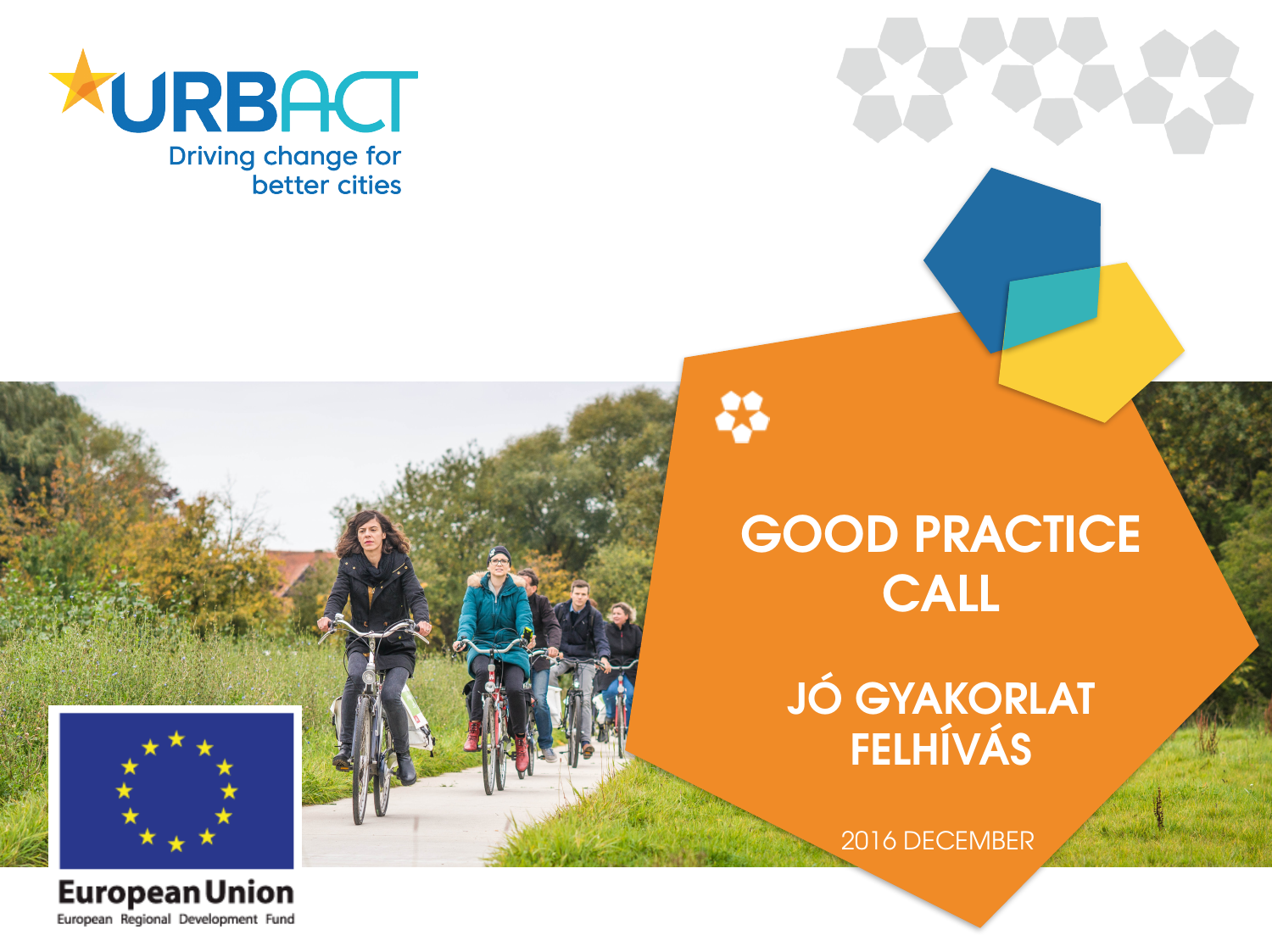

# GooD Practice call Jó gyakorlat felhívás 2016 December